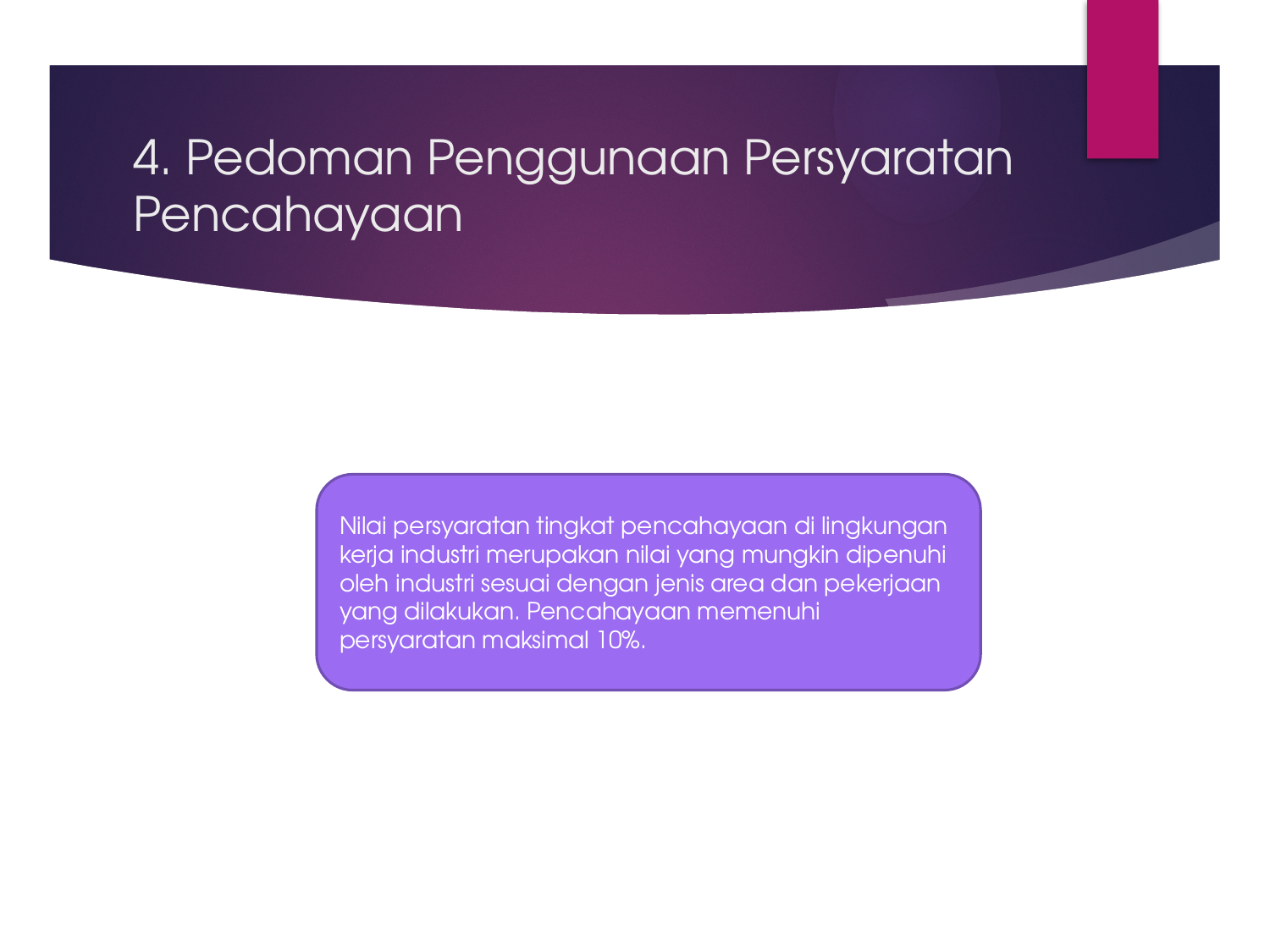

# 4. Pedoman Penggunaan Persyaratan Pencahayaan
Nilai persyaratan tingkat pencahayaan di lingkungan kerja industri merupakan nilai yang mungkin dipenuhi oleh industri sesuai dengan jenis area dan pekerjaan yang dilakukan. Pencahayaan memenuhi persyaratan maksimal 10%.